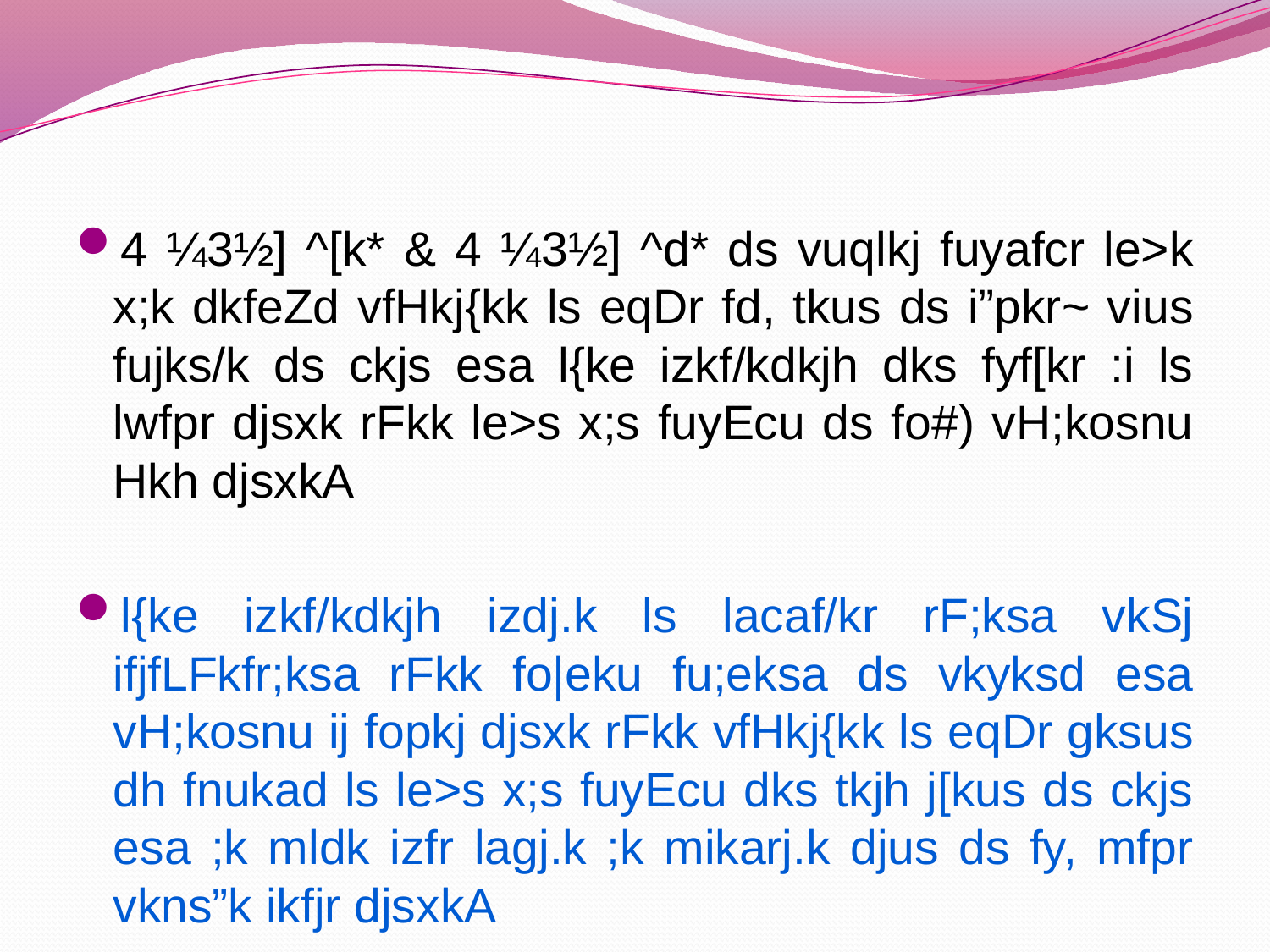

4 ¼3½] ^[k* & 4 ¼3½] ^d* ds vuqlkj fuyafcr le>k x;k dkfeZd vfHkj{kk ls eqDr fd, tkus ds i”pkr~ vius fujks/k ds ckjs esa l{ke izkf/kdkjh dks fyf[kr :i ls lwfpr djsxk rFkk le>s x;s fuyEcu ds fo#) vH;kosnu Hkh djsxkA

l{ke izkf/kdkjh izdj.k ls lacaf/kr rF;ksa vkSj ifjfLFkfr;ksa rFkk fo|eku fu;eksa ds vkyksd esa vH;kosnu ij fopkj djsxk rFkk vfHkj{kk ls eqDr gksus dh fnukad ls le>s x;s fuyEcu dks tkjh j[kus ds ckjs esa ;k mldk izfr lagj.k ;k mikarj.k djus ds fy, mfpr vkns”k ikfjr djsxkA